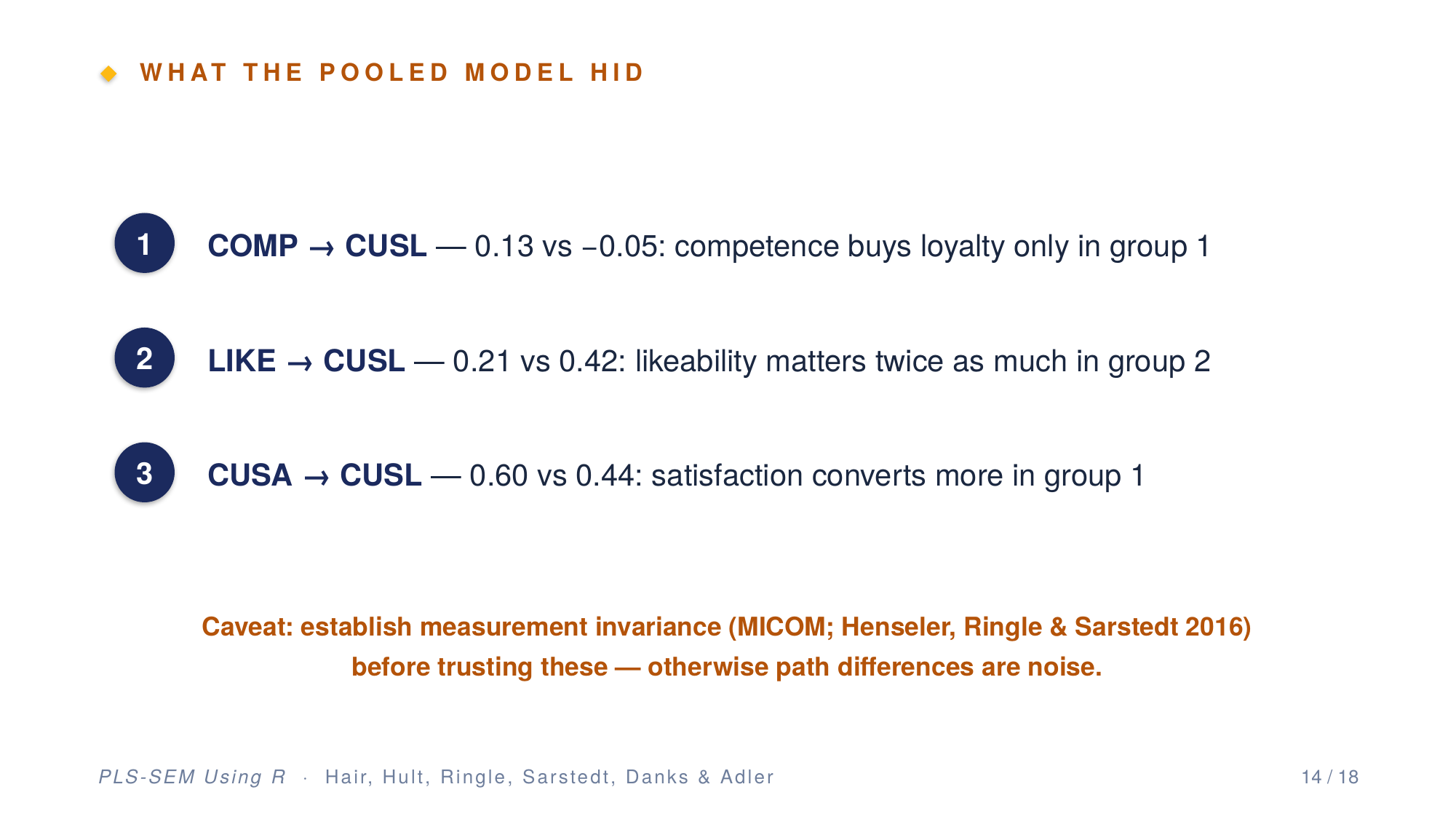

WHAT THE POOLED MODEL HID

COMP → CUSL — 0.13 vs −0.05: competence buys loyalty only in group 1
1
LIKE → CUSL — 0.21 vs 0.42: likeability matters twice as much in group 2
2
CUSA → CUSL — 0.60 vs 0.44: satisfaction converts more in group 1
3
Caveat: establish measurement invariance (MICOM; Henseler, Ringle & Sarstedt 2016) before trusting these — otherwise path differences are noise.
PLS-SEM Using R  ·  Hair, Hult, Ringle, Sarstedt, Danks & Adler
14 / 18